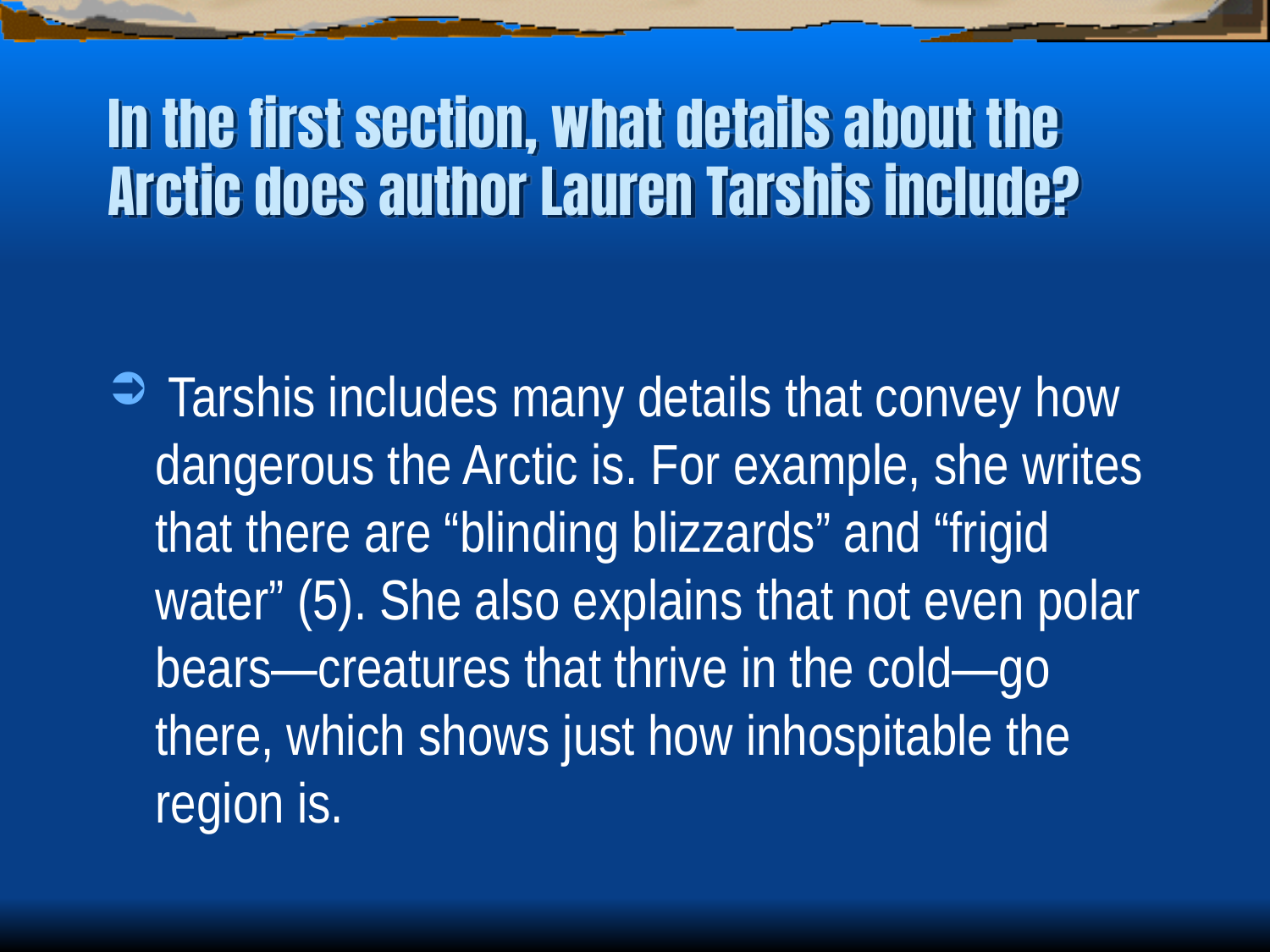

# In the first section, what details about the Arctic does author Lauren Tarshis include?

 Tarshis includes many details that convey how dangerous the Arctic is. For example, she writes that there are “blinding blizzards” and “frigid water” (5). She also explains that not even polar bears—creatures that thrive in the cold—go there, which shows just how inhospitable the region is.